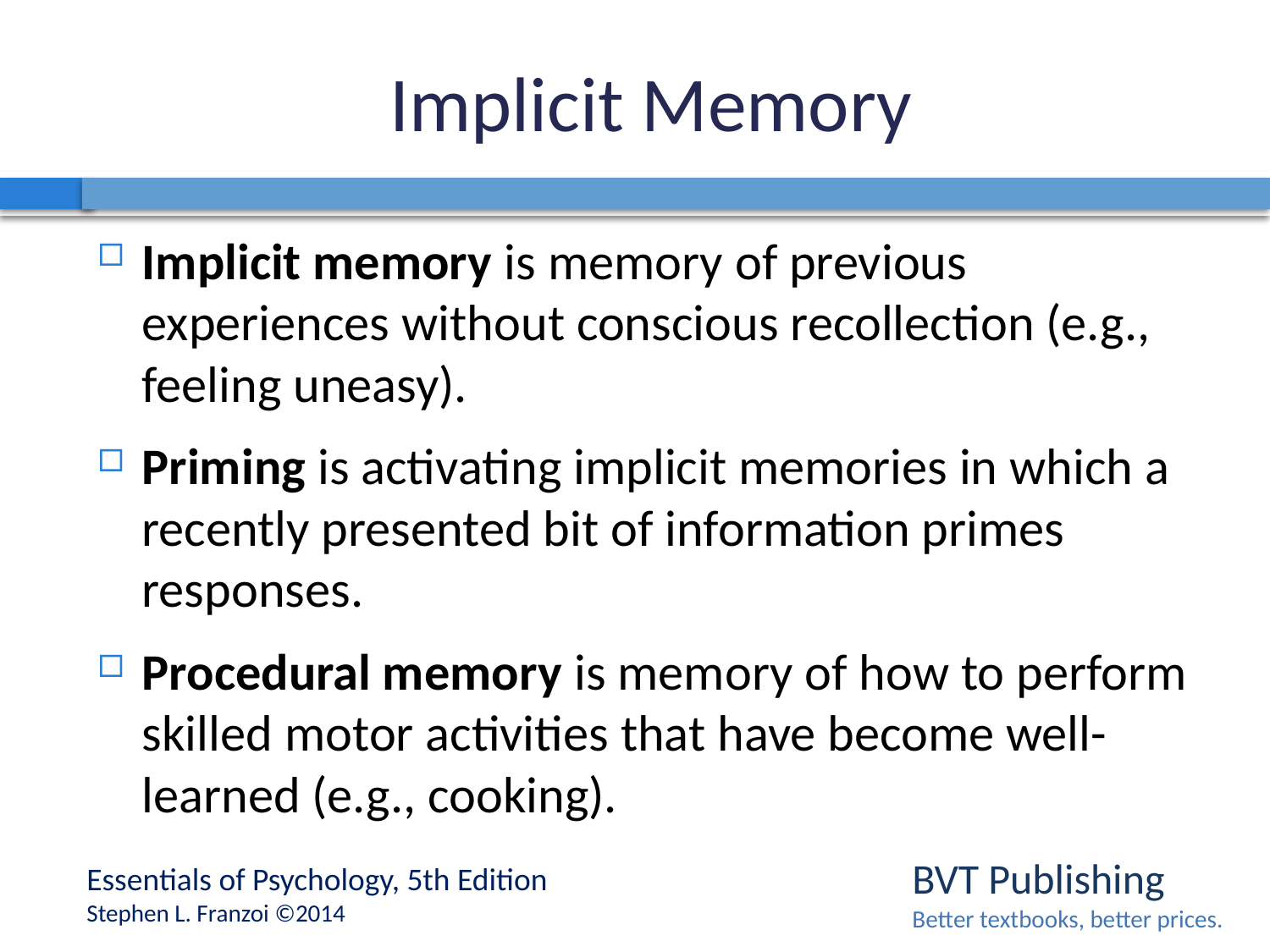

# Implicit Memory
Implicit memory is memory of previous experiences without conscious recollection (e.g., feeling uneasy).
Priming is activating implicit memories in which a recently presented bit of information primes responses.
Procedural memory is memory of how to perform skilled motor activities that have become well-learned (e.g., cooking).